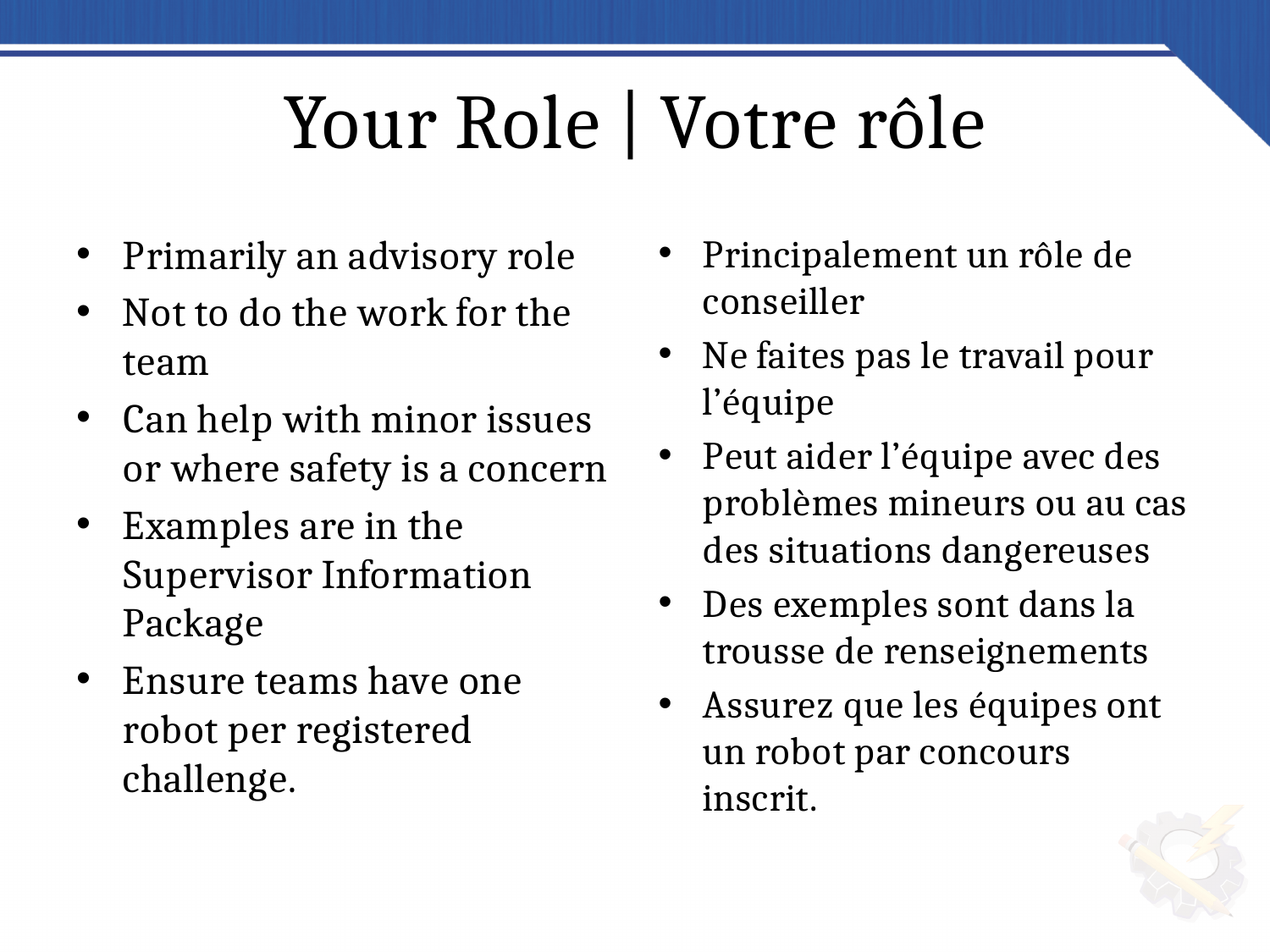

# Your Role | Votre rôle
Primarily an advisory role
Not to do the work for the team
Can help with minor issues or where safety is a concern
Examples are in the Supervisor Information Package
Ensure teams have one robot per registered challenge.
Principalement un rôle de conseiller
Ne faites pas le travail pour l’équipe
Peut aider l’équipe avec des problèmes mineurs ou au cas des situations dangereuses
Des exemples sont dans la trousse de renseignements
Assurez que les équipes ont un robot par concours inscrit.